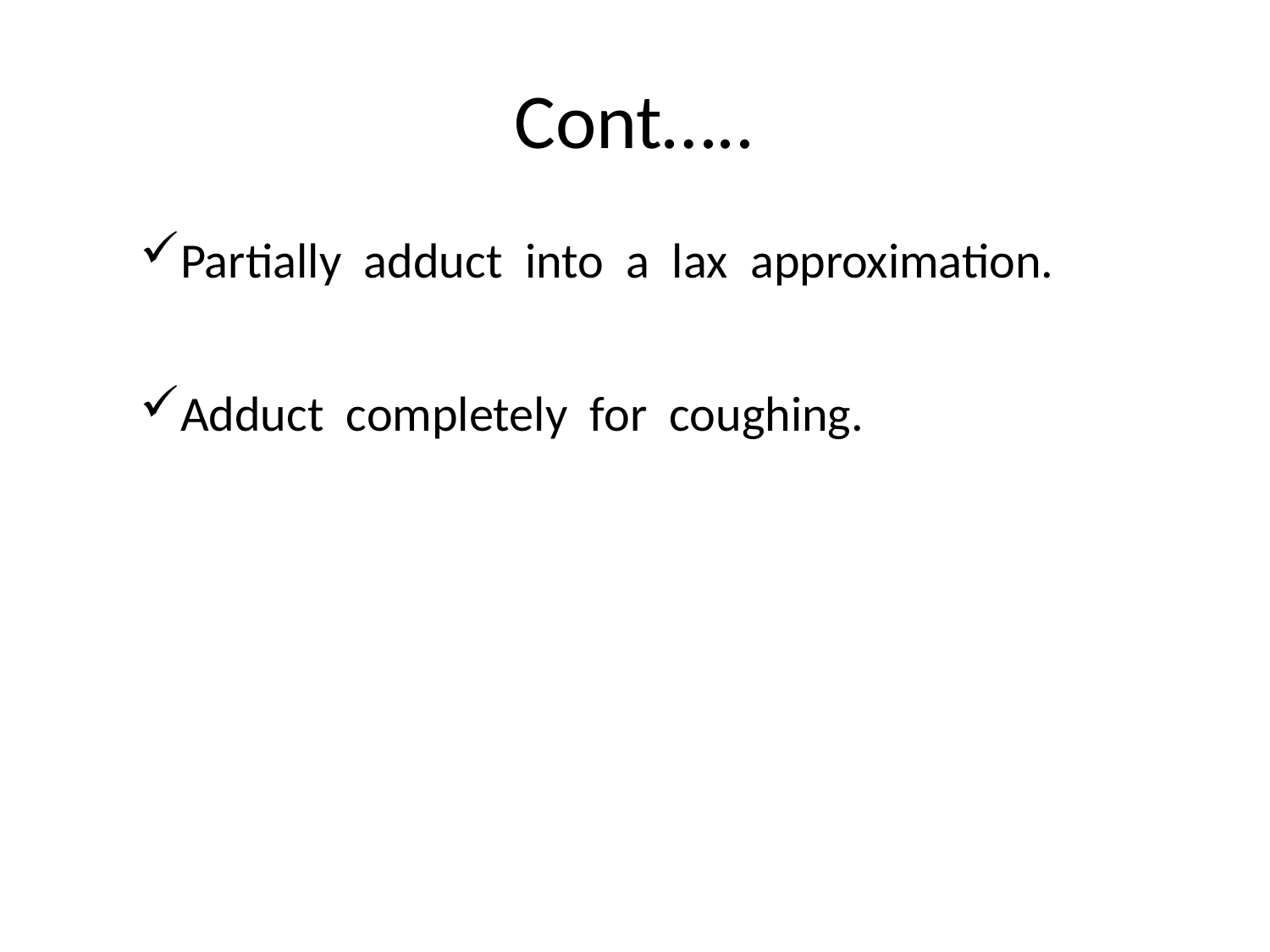

# Cont…..
Partially  adduct  into  a  lax  approximation.

Adduct  completely  for  coughing.